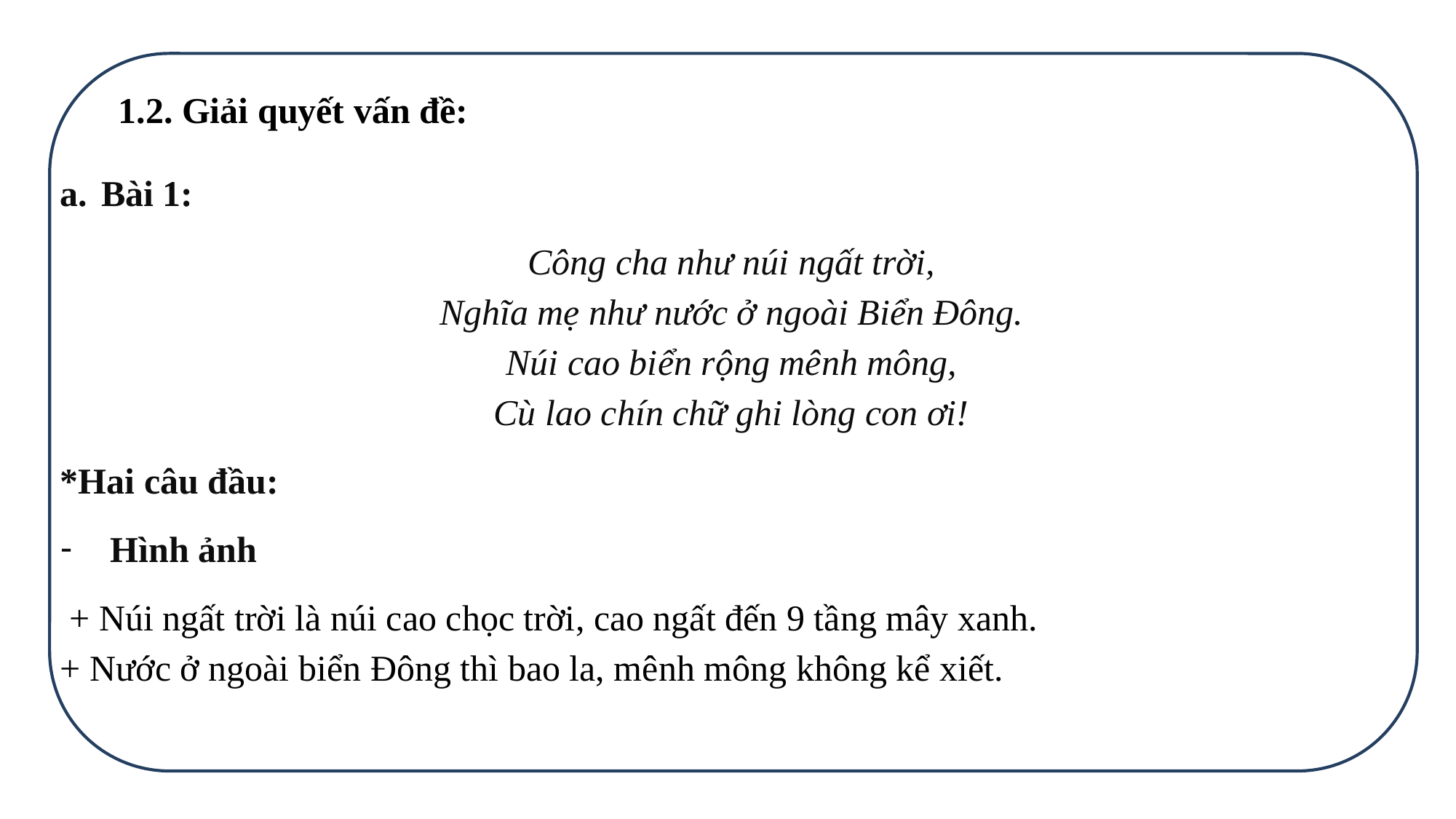

1.2. Giải quyết vấn đề:
Bài 1:
Công cha như núi ngất trời,
Nghĩa mẹ như nước ở ngoài Biển Đông.
Núi cao biển rộng mênh mông,
Cù lao chín chữ ghi lòng con ơi!
*Hai câu đầu:
 Hình ảnh
 + Núi ngất trời là núi cao chọc trời, cao ngất đến 9 tầng mây xanh.
+ Nước ở ngoài biển Đông thì bao la, mênh mông không kể xiết.